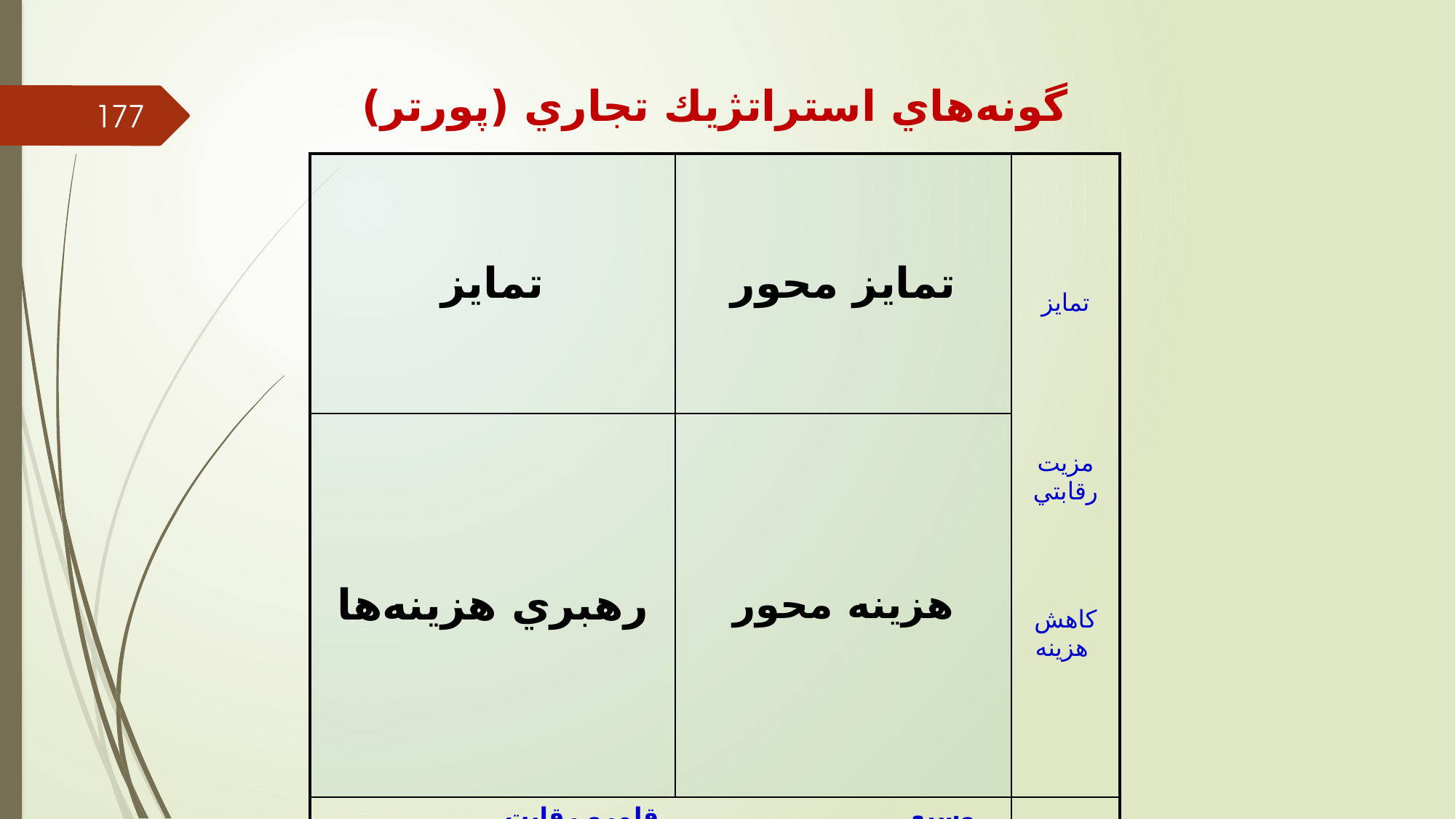

گونه‌هاي استراتژيك تجاري (پورتر)
177
| تمايز | تمايز محور | تمايز مزيت رقابتي كاهش هزينه |
| --- | --- | --- |
| رهبري هزينه‌ها | هزينه محور |  |
| وسيع قلمرو رقابت محدود |  |  |